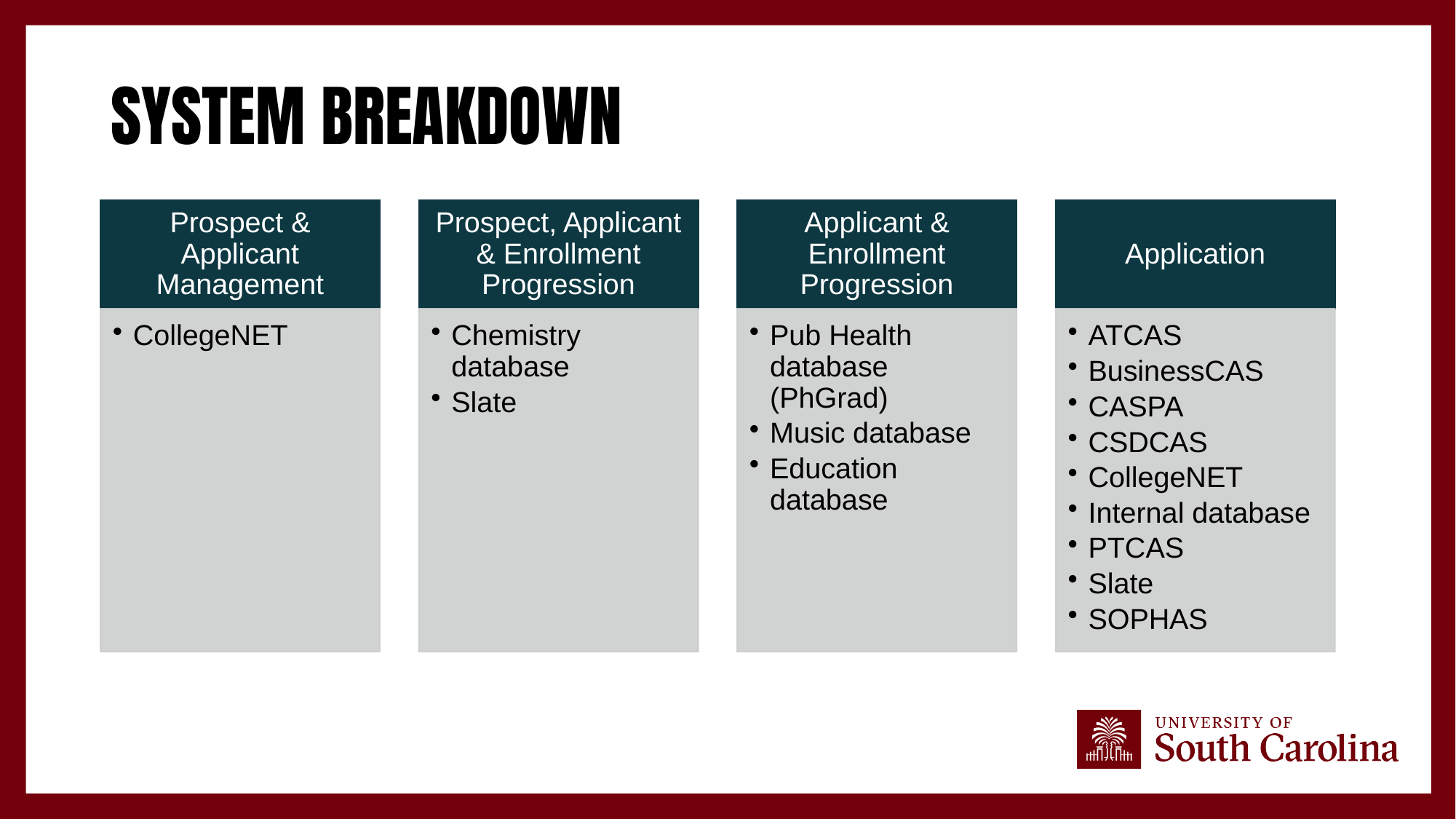

# SySTEM BREAKDOWN
Prospect & Applicant Management
CollegeNET
Prospect, Applicant & Enrollment Progression
Chemistry database
Slate
Applicant & Enrollment Progression
Pub Health database (PhGrad)
Music database
Education database
Application
ATCAS
BusinessCAS
CASPA
CSDCAS
CollegeNET
Internal database
PTCAS
Slate
SOPHAS